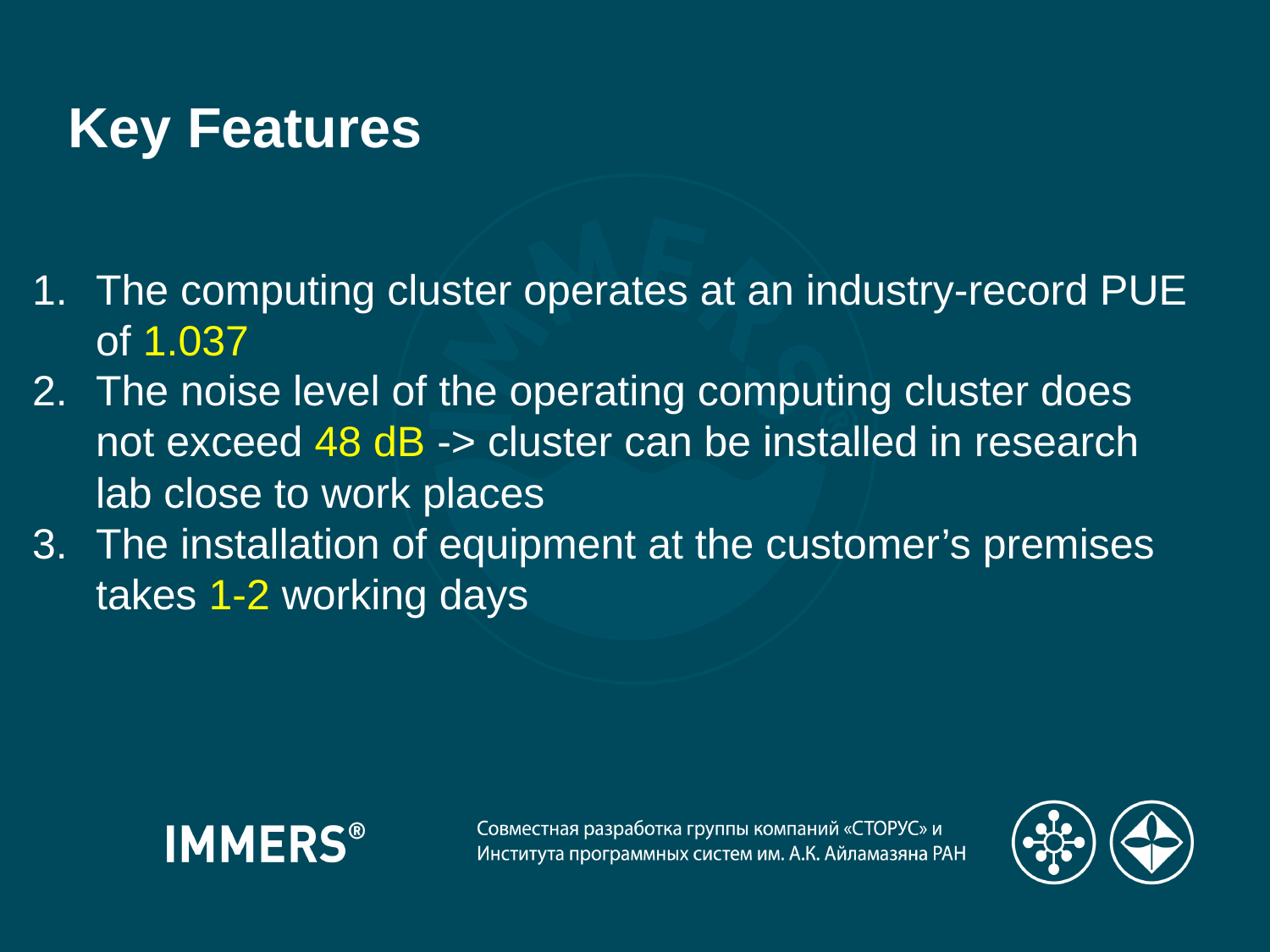

Key Features

The computing cluster operates at an industry-record PUE of 1.037
The noise level of the operating computing cluster does not exceed 48 dB -> cluster can be installed in research lab close to work places
The installation of equipment at the customer’s premises takes 1-2 working days